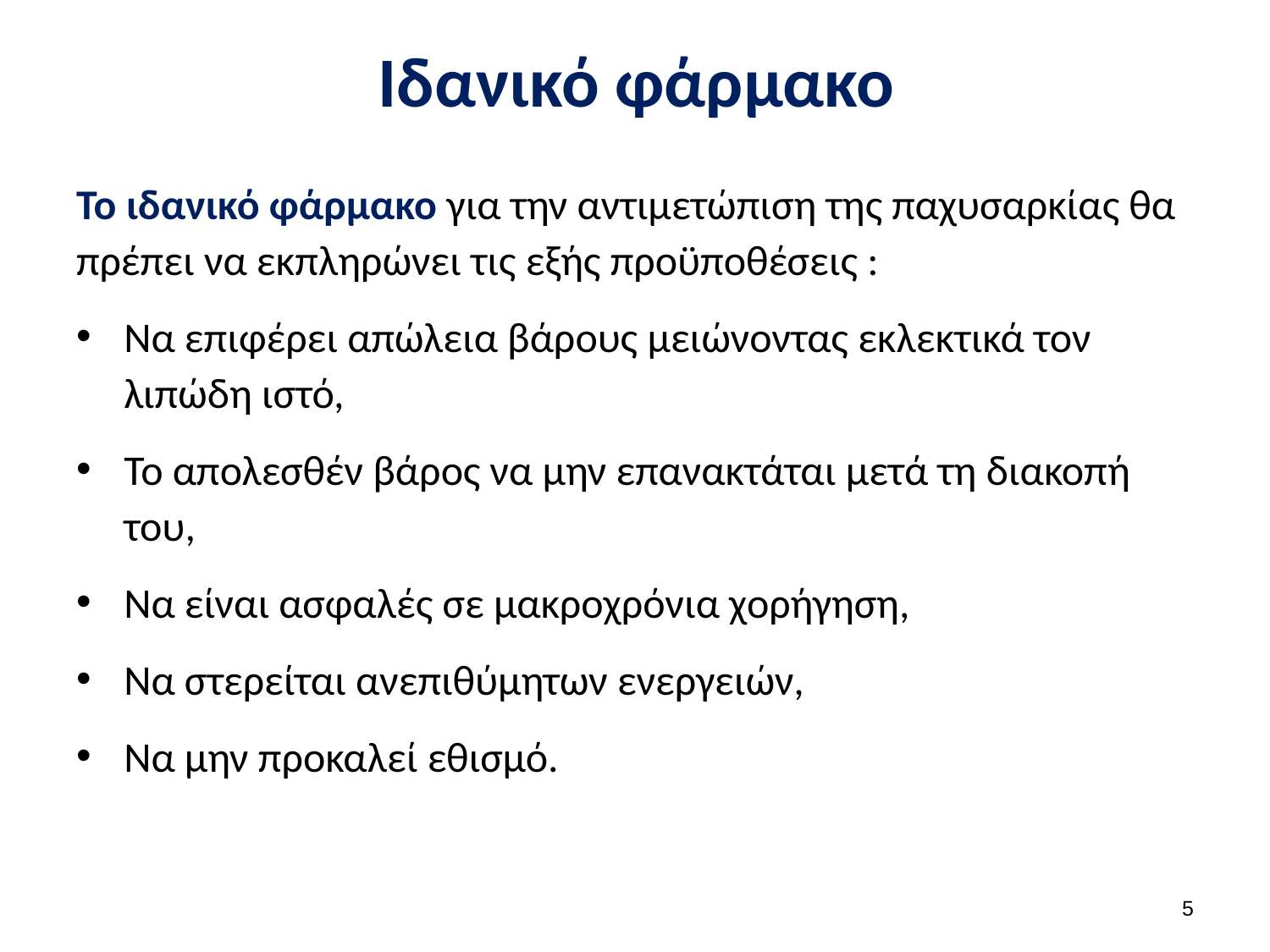

# Ιδανικό φάρμακο
Το ιδανικό φάρμακο για την αντιμετώπιση της παχυσαρκίας θα πρέπει να εκπληρώνει τις εξής προϋποθέσεις :
Να επιφέρει απώλεια βάρους μειώνοντας εκλεκτικά τον λιπώδη ιστό,
Το απολεσθέν βάρος να μην επανακτάται μετά τη διακοπή του,
Να είναι ασφαλές σε μακροχρόνια χορήγηση,
Να στερείται ανεπιθύμητων ενεργειών,
Να μην προκαλεί εθισμό.
5